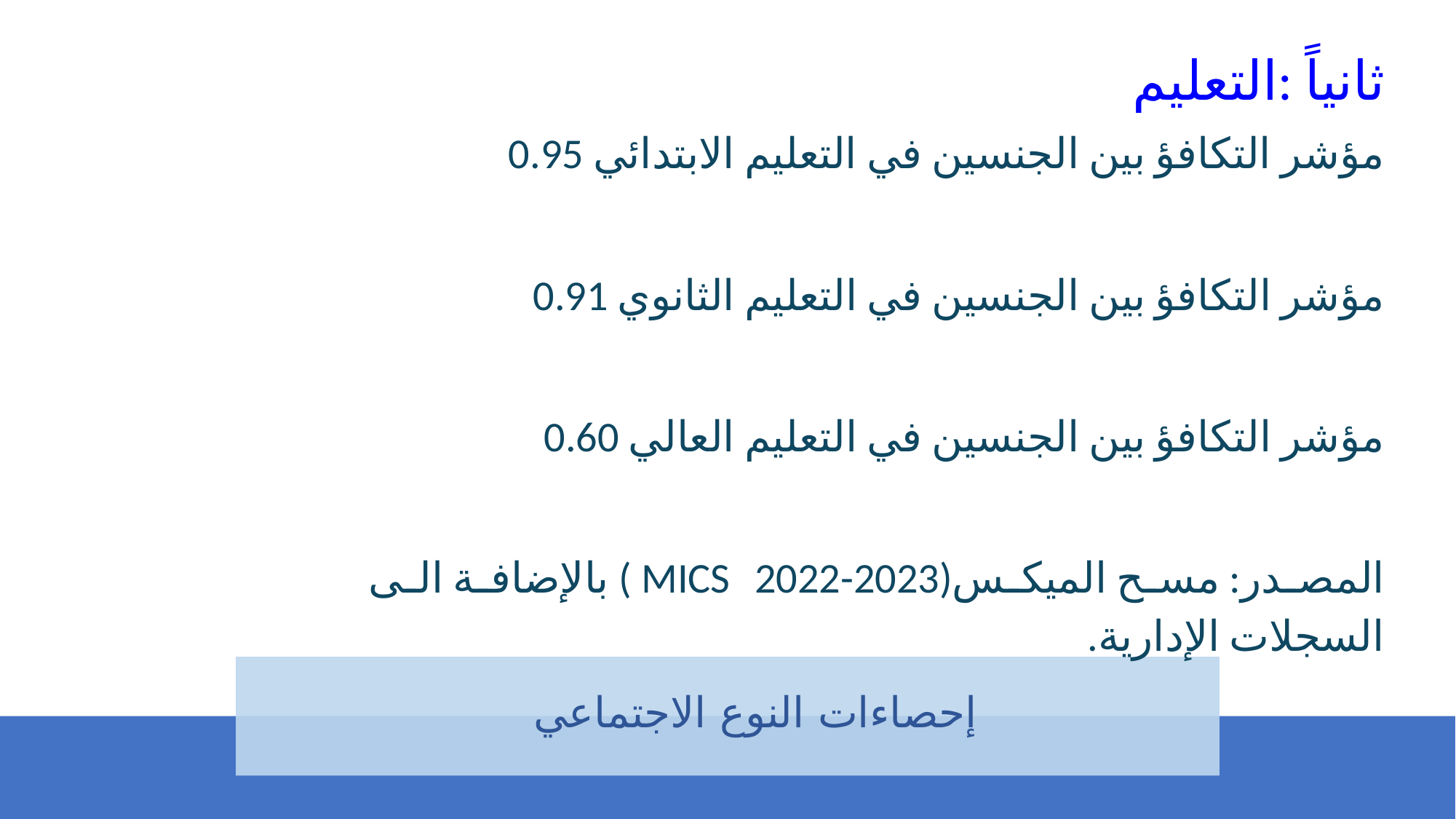

ثانياً :التعليم
مؤشر التكافؤ بين الجنسين في التعليم الابتدائي 0.95

مؤشر التكافؤ بين الجنسين في التعليم الثانوي 0.91

مؤشر التكافؤ بين الجنسين في التعليم العالي 0.60

المصدر: مسح الميكس(MICS 2022-2023 ) بالإضافة الى السجلات الإدارية.

إحصاءات النوع الاجتماعي